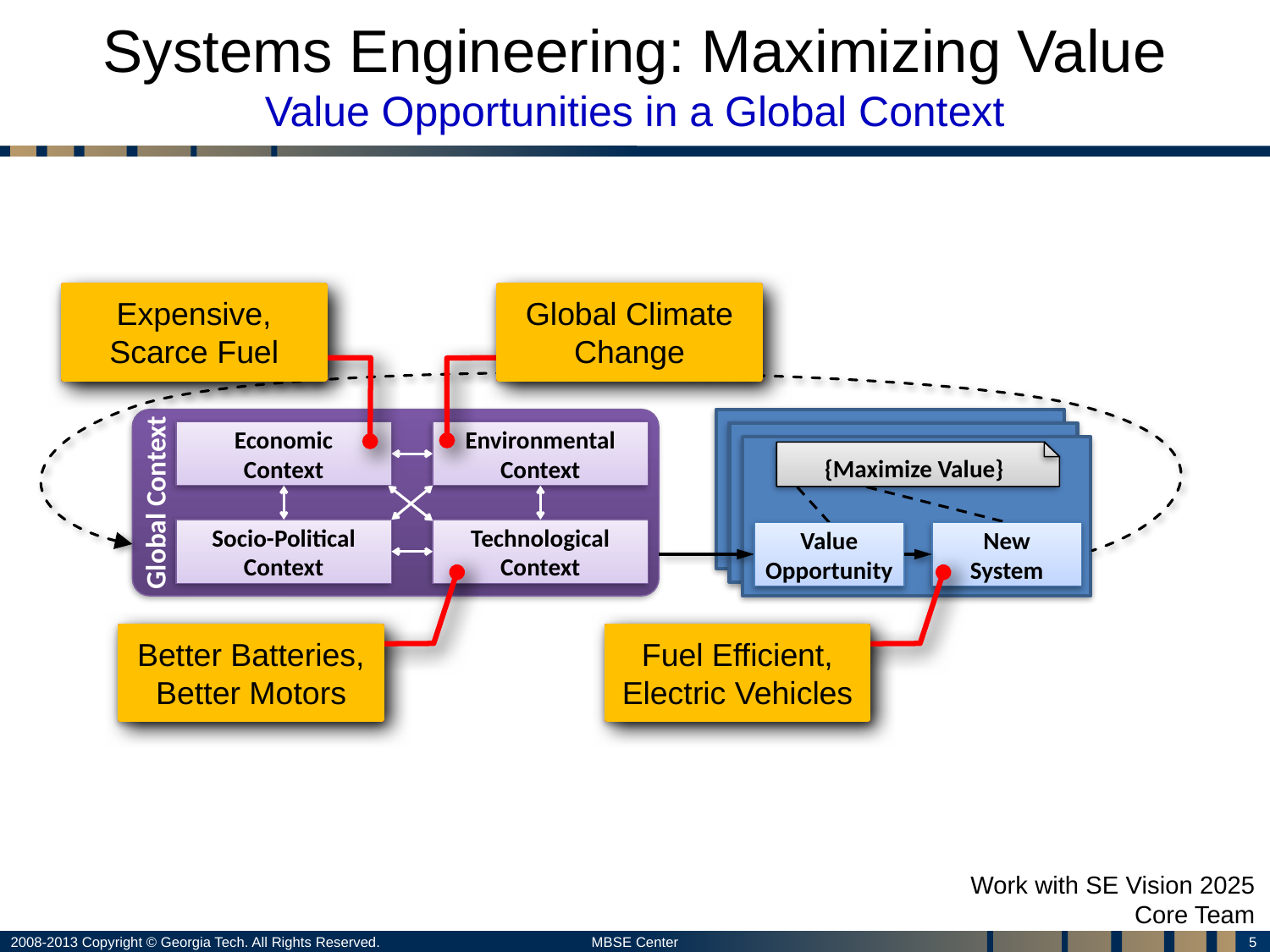

# Systems Engineering: Maximizing Value Value Opportunities in a Global Context

Expensive, Scarce Fuel

Global Climate Change

Global Context

Economic
Context
Environmental
Context

{Maximize Value}

Socio-Political
Context
Technological
Context
New System
Value Opportunity

Better Batteries, Better Motors

Fuel Efficient, Electric Vehicles
Work with SE Vision 2025
Core Team